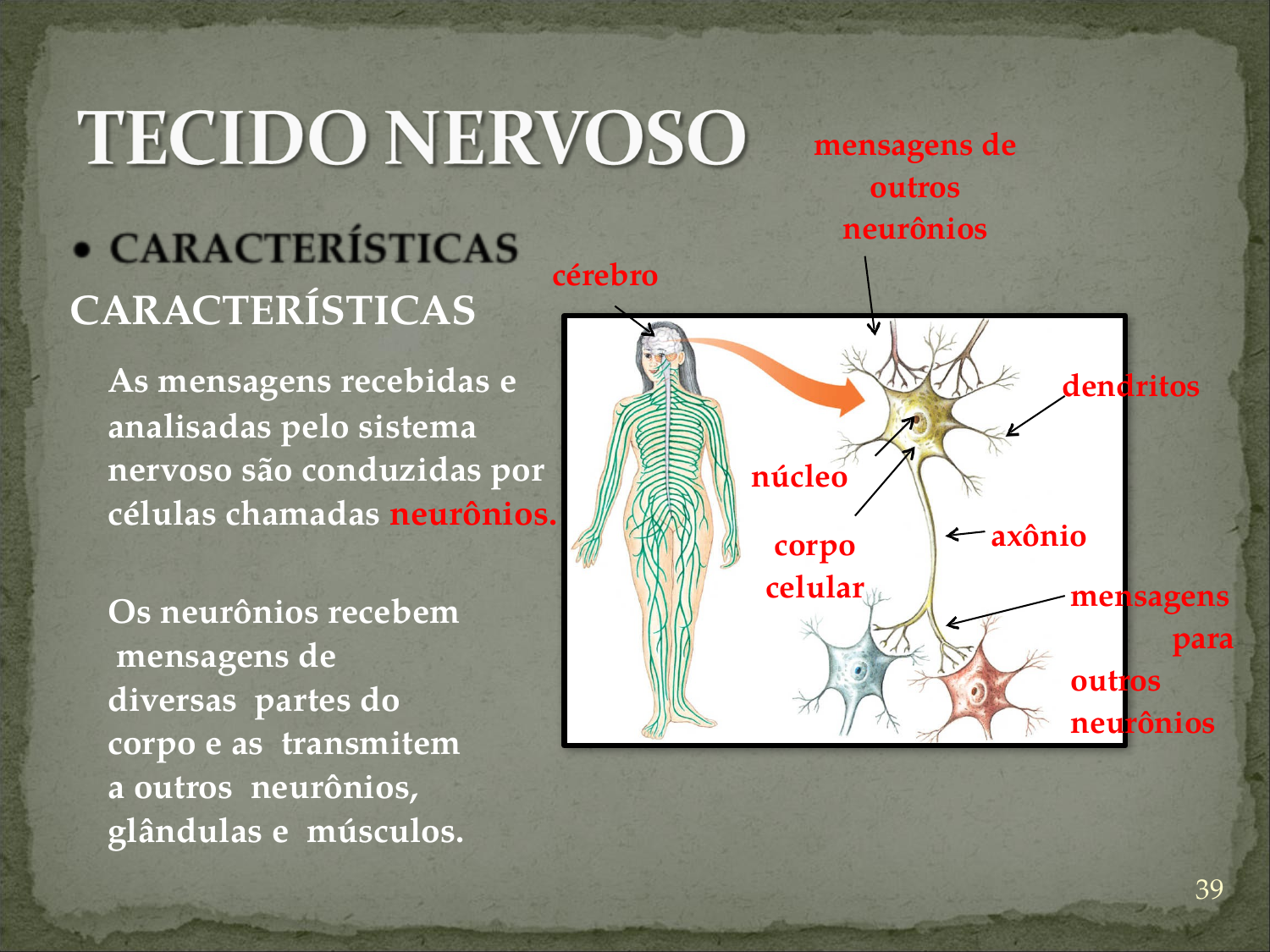

mensagens de  outros  neurônios
# CARACTERÍSTICAS

cérebro

	As mensagens recebidas e  analisadas pelo sistema  nervoso são conduzidas por  células chamadas neurônios.
dendritos

núcleo
axônio
corpo  celular

mensagens  para outros  neurônios
Os neurônios recebem  mensagens de diversas  partes do corpo e as  transmitem a outros  neurônios, glândulas e  músculos.

39